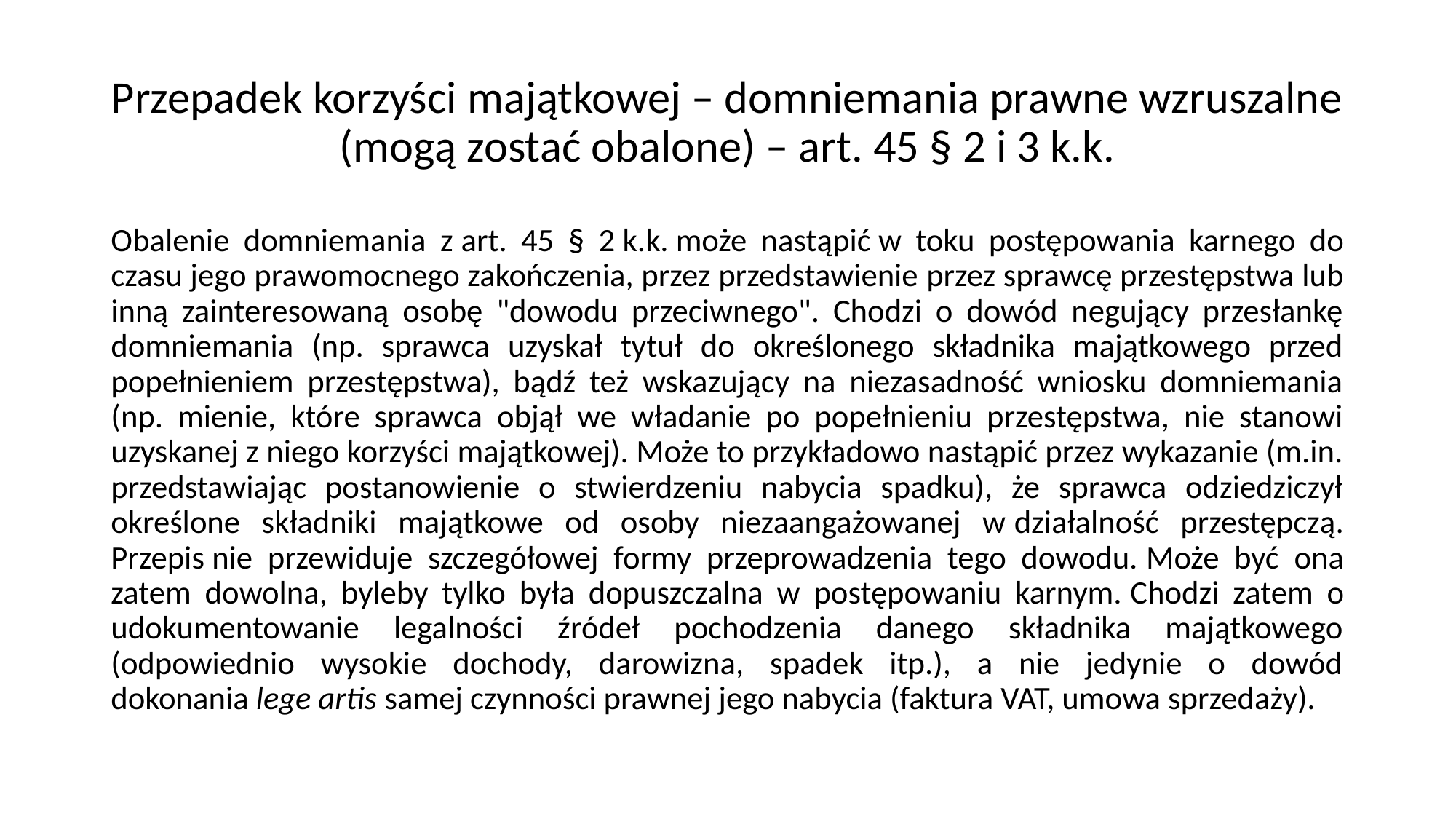

# Przepadek korzyści majątkowej – domniemania prawne wzruszalne (mogą zostać obalone) – art. 45 § 2 i 3 k.k.
Obalenie domniemania z art. 45 § 2 k.k. może nastąpić w toku postępowania karnego do czasu jego prawomocnego zakończenia, przez przedstawienie przez sprawcę przestępstwa lub inną zainteresowaną osobę "dowodu przeciwnego". Chodzi o dowód negujący przesłankę domniemania (np. sprawca uzyskał tytuł do określonego składnika majątkowego przed popełnieniem przestępstwa), bądź też wskazujący na niezasadność wniosku domniemania (np. mienie, które sprawca objął we władanie po popełnieniu przestępstwa, nie stanowi uzyskanej z niego korzyści majątkowej). Może to przykładowo nastąpić przez wykazanie (m.in. przedstawiając postanowienie o stwierdzeniu nabycia spadku), że sprawca odziedziczył określone składniki majątkowe od osoby niezaangażowanej w działalność przestępczą. Przepis nie przewiduje szczegółowej formy przeprowadzenia tego dowodu. Może być ona zatem dowolna, byleby tylko była dopuszczalna w postępowaniu karnym. Chodzi zatem o udokumentowanie legalności źródeł pochodzenia danego składnika majątkowego (odpowiednio wysokie dochody, darowizna, spadek itp.), a nie jedynie o dowód dokonania lege artis samej czynności prawnej jego nabycia (faktura VAT, umowa sprzedaży).